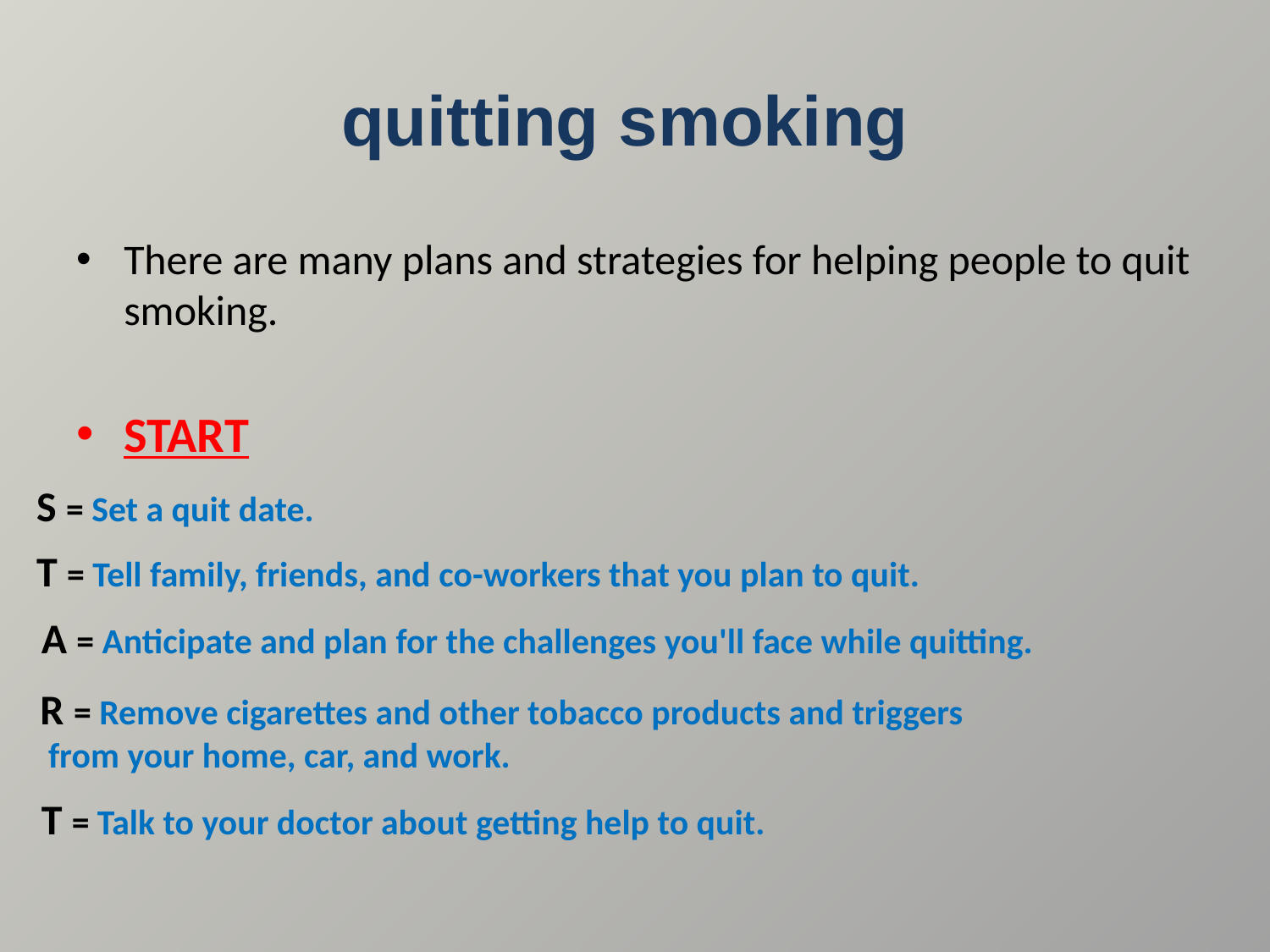

# quitting smoking
There are many plans and strategies for helping people to quit smoking.

START

S = Set a quit date.
T = Tell family, friends, and co-workers that you plan to quit.
A = Anticipate and plan for the challenges you'll face while quitting.
R = Remove cigarettes and other tobacco products and triggers
 from your home, car, and work.
T = Talk to your doctor about getting help to quit.